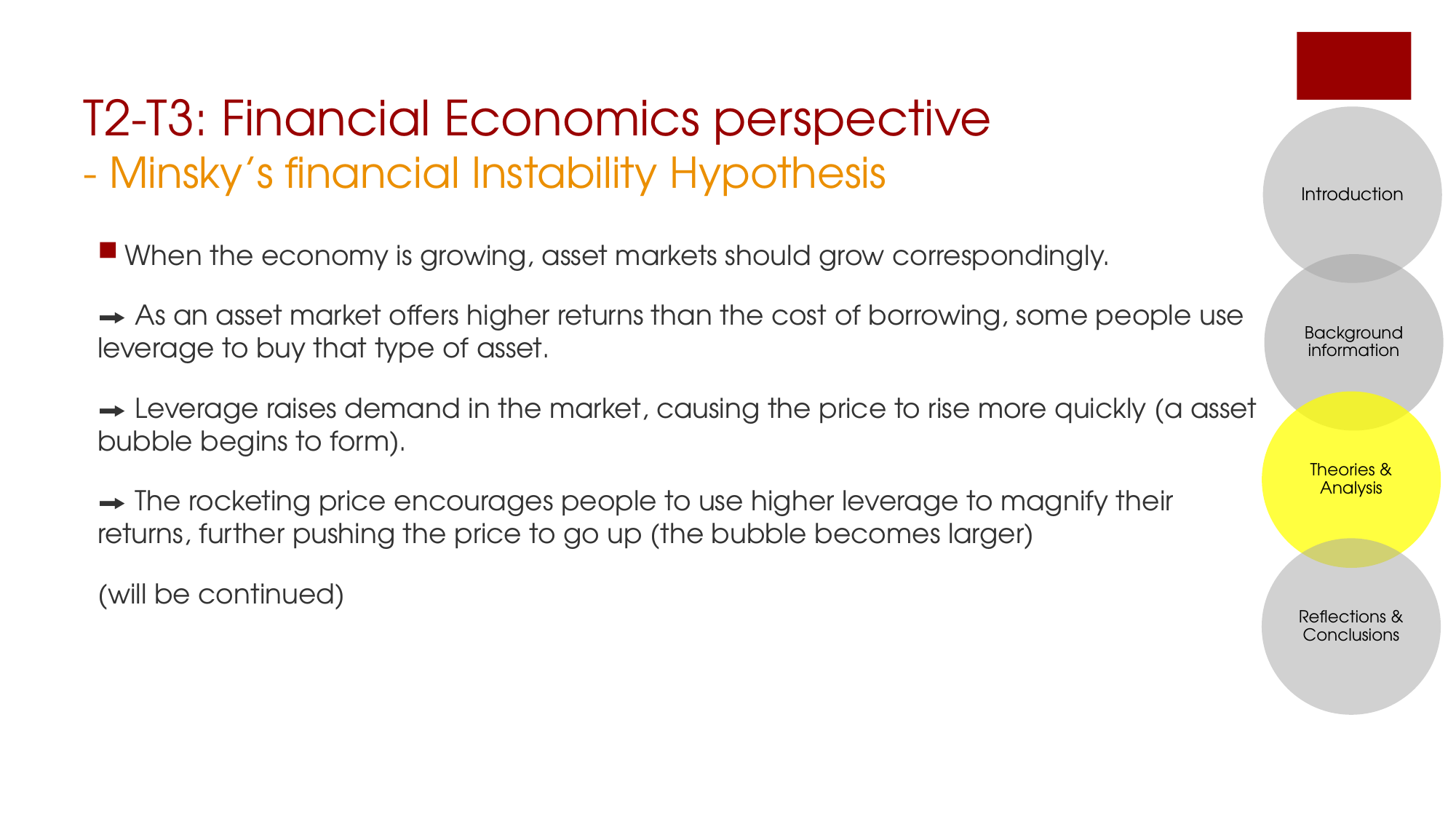

# T2-T3: Financial Economics perspective - Minsky’s financial Instability Hypothesis
Introduction
Background information
Theories & Analysis
Reflections & Conclusions
When the economy is growing, asset markets should grow correspondingly.
➡️ As an asset market offers higher returns than the cost of borrowing, some people use leverage to buy that type of asset.
➡️ Leverage raises demand in the market, causing the price to rise more quickly (a asset bubble begins to form).
➡️ The rocketing price encourages people to use higher leverage to magnify their returns, further pushing the price to go up (the bubble becomes larger)
(will be continued)